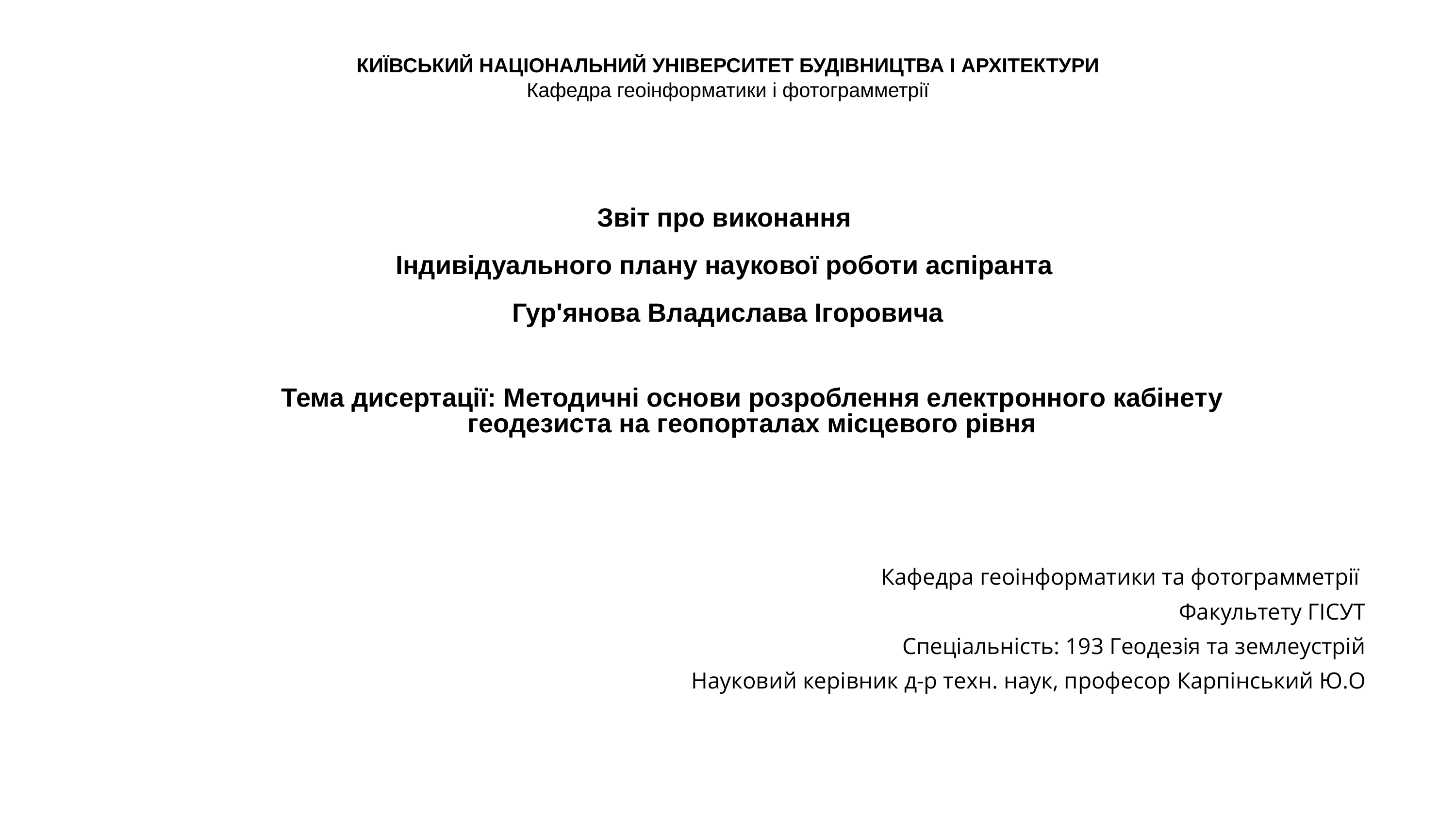

КИЇВСЬКИЙ НАЦІОНАЛЬНИЙ УНІВЕРСИТЕТ БУДІВНИЦТВА І АРХІТЕКТУРИ
Кафедра геоінформатики і фотограмметрії
Звіт про виконання
Індивідуального плану наукової роботи аспіранта
Гур'янова Владислава Ігоровича
Тема дисертації: Методичні основи розроблення електронного кабінету геодезиста на геопорталах місцевого рівня
Кафедра геоінформатики та фотограмметрії
Факультету ГІСУТ
Спеціальність: 193 Геодезія та землеустрій
Науковий керівник д-р техн. наук, професор Карпінський Ю.О